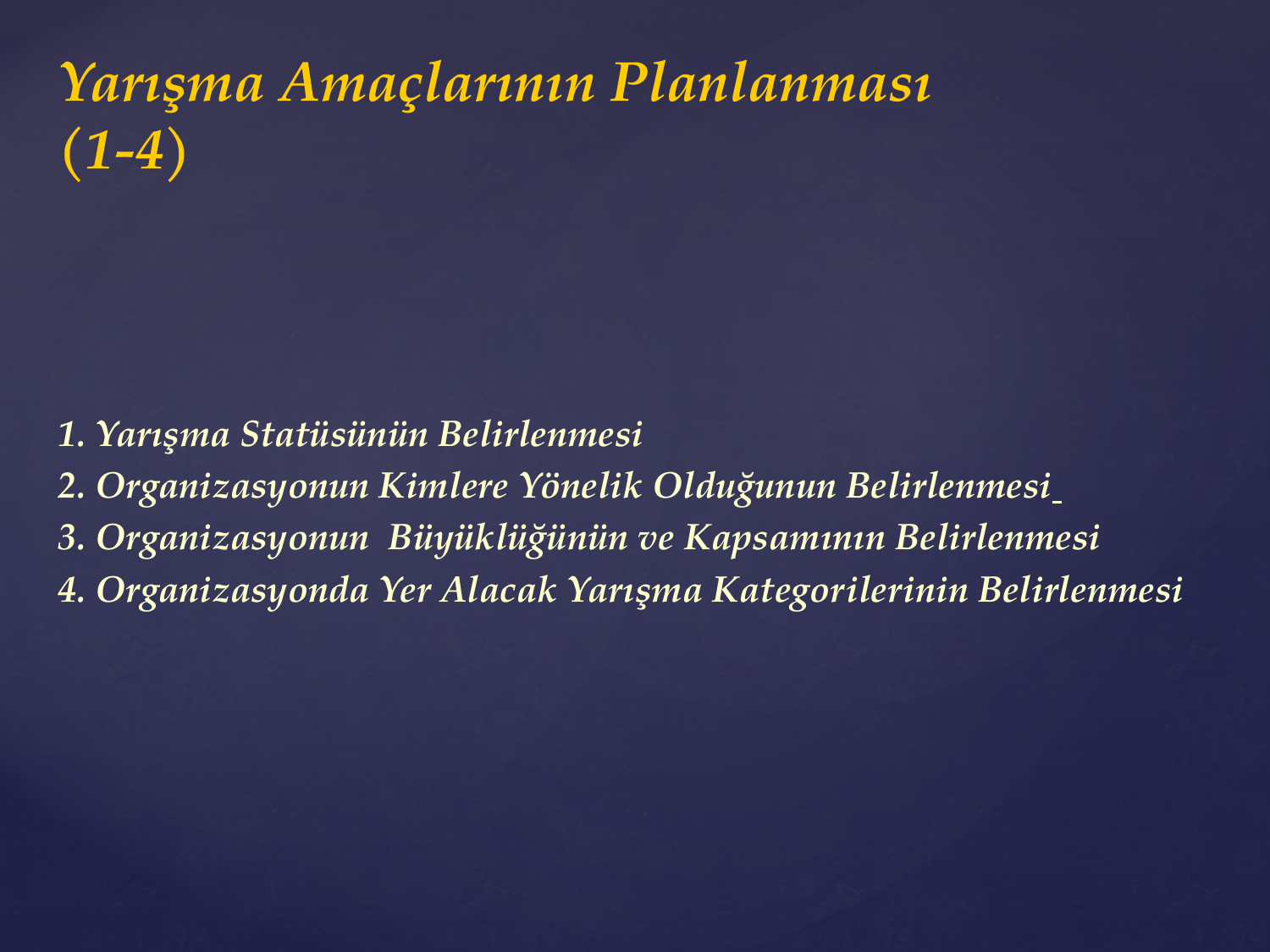

# Yarışma Amaçlarının Planlanması (1-4)
1. Yarışma Statüsünün Belirlenmesi
2. Organizasyonun Kimlere Yönelik Olduğunun Belirlenmesi
3. Organizasyonun  Büyüklüğünün ve Kapsamının Belirlenmesi
4. Organizasyonda Yer Alacak Yarışma Kategorilerinin Belirlenmesi